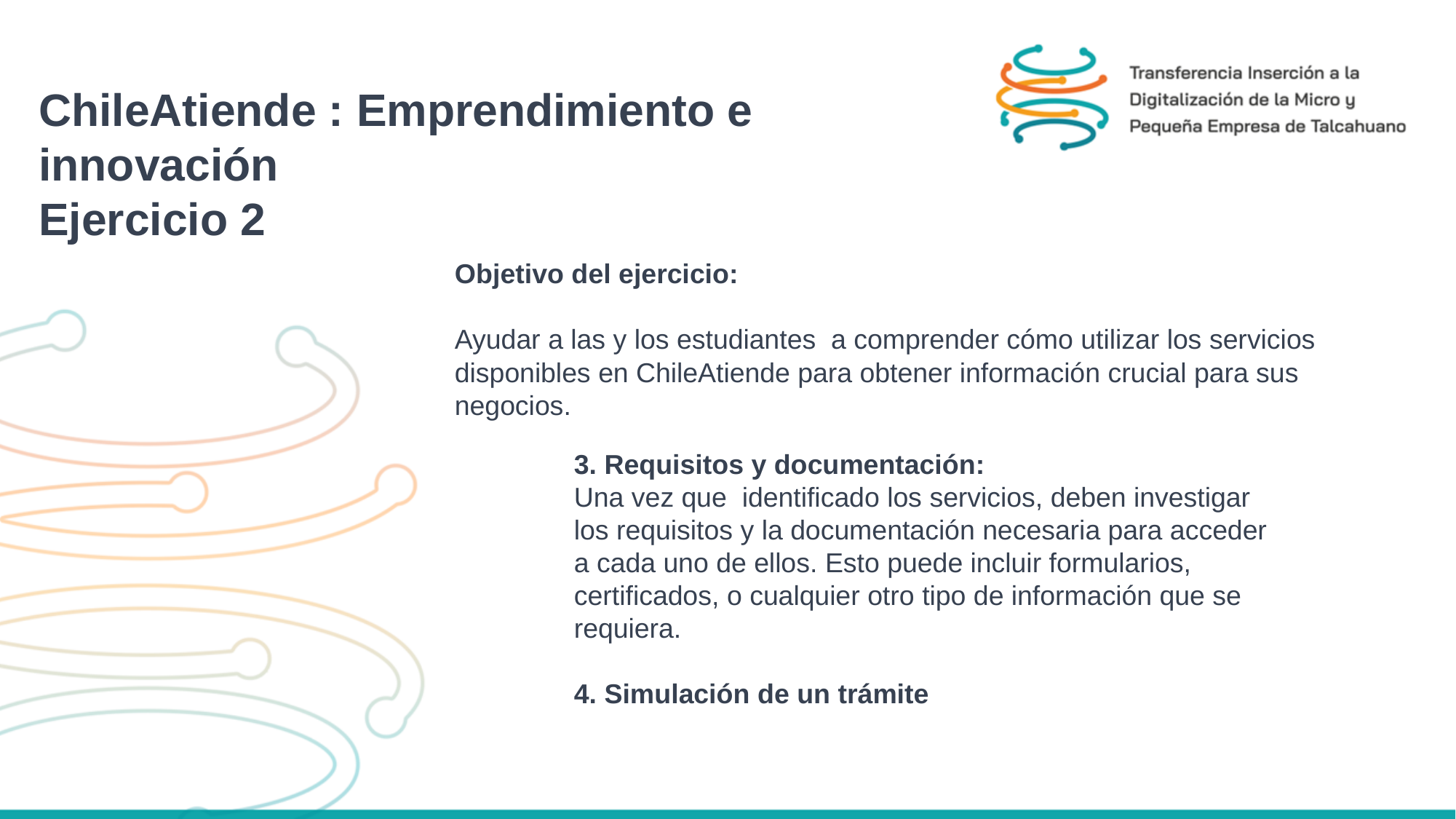

ChileAtiende : Emprendimiento e innovación
Ejercicio 2
Objetivo del ejercicio:

Ayudar a las y los estudiantes  a comprender cómo utilizar los servicios disponibles en ChileAtiende para obtener información crucial para sus negocios.
3. Requisitos y documentación:
Una vez que  identificado los servicios, deben investigar  los requisitos y la documentación necesaria para acceder a cada uno de ellos. Esto puede incluir formularios, certificados, o cualquier otro tipo de información que se requiera.

4. Simulación de un trámite